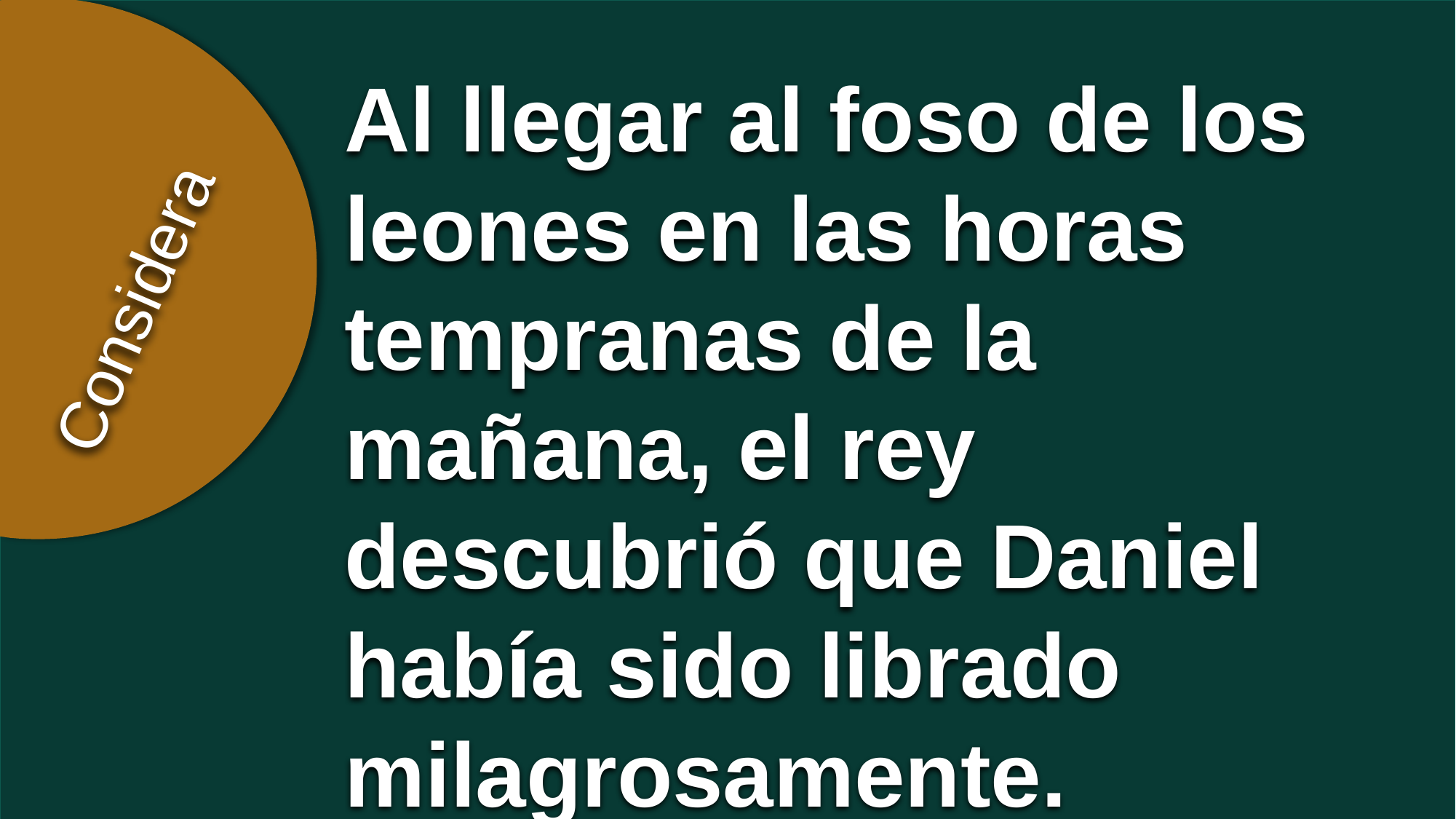

Al llegar al foso de los leones en las horas tempranas de la mañana, el rey descubrió que Daniel había sido librado milagrosamente.
Considera